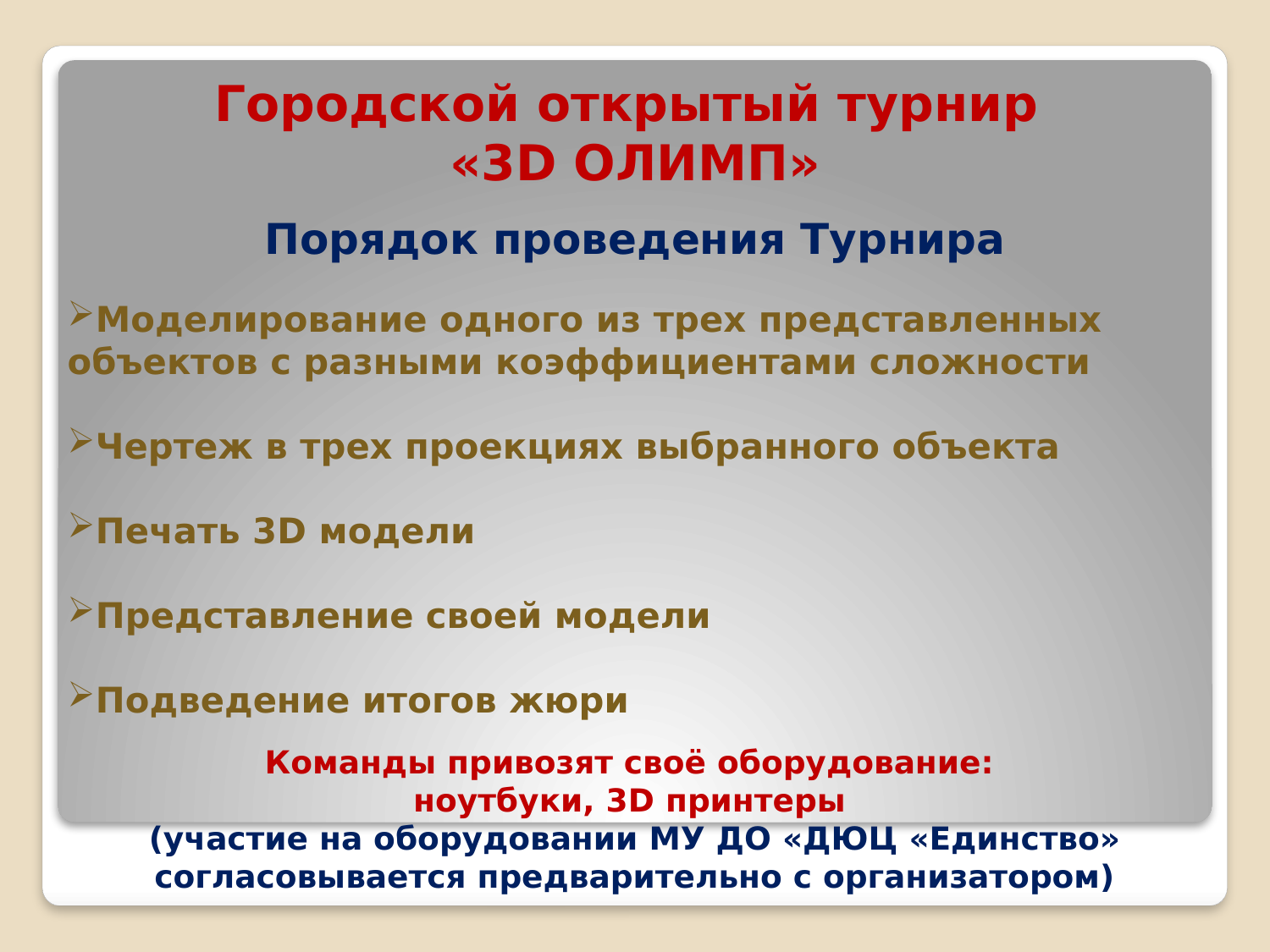

Городской открытый турнир
«3D ОЛИМП»

Порядок проведения Турнира

Моделирование одного из трех представленных объектов с разными коэффициентами сложности

Чертеж в трех проекциях выбранного объекта

Печать 3D модели

Представление своей модели

Подведение итогов жюри
Команды привозят своё оборудование:
ноутбуки, 3D принтеры
(участие на оборудовании МУ ДО «ДЮЦ «Единство» согласовывается предварительно с организатором)